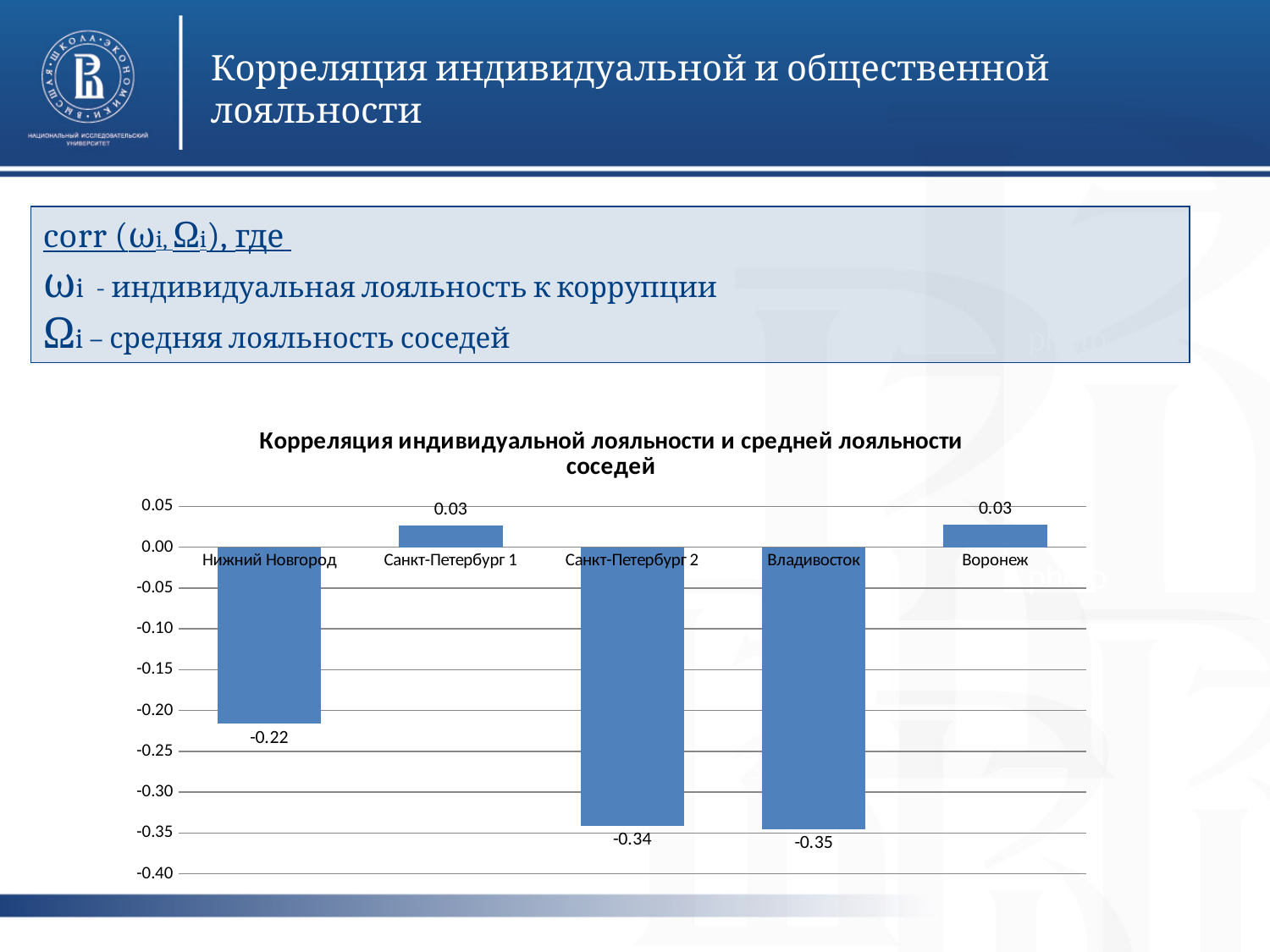

Корреляция индивидуальной и общественной лояльности
corr (ωi, Ωi), где
ωi  - индивидуальная лояльность к коррупции
Ωi – средняя лояльность соседей
photo

### Chart: Корреляция индивидуальной лояльности и средней лояльности соседей

| Category |  |
|---|---|
| Нижний Новгород | -0.21619318118106937 |
| Санкт-Петербург 1 | 0.02690812338866327 |
| Санкт-Петербург 2 | -0.34118288099848837 |
| Владивосток | -0.3451347526757405 |
| Воронеж | 0.027875416321946095 |
photo